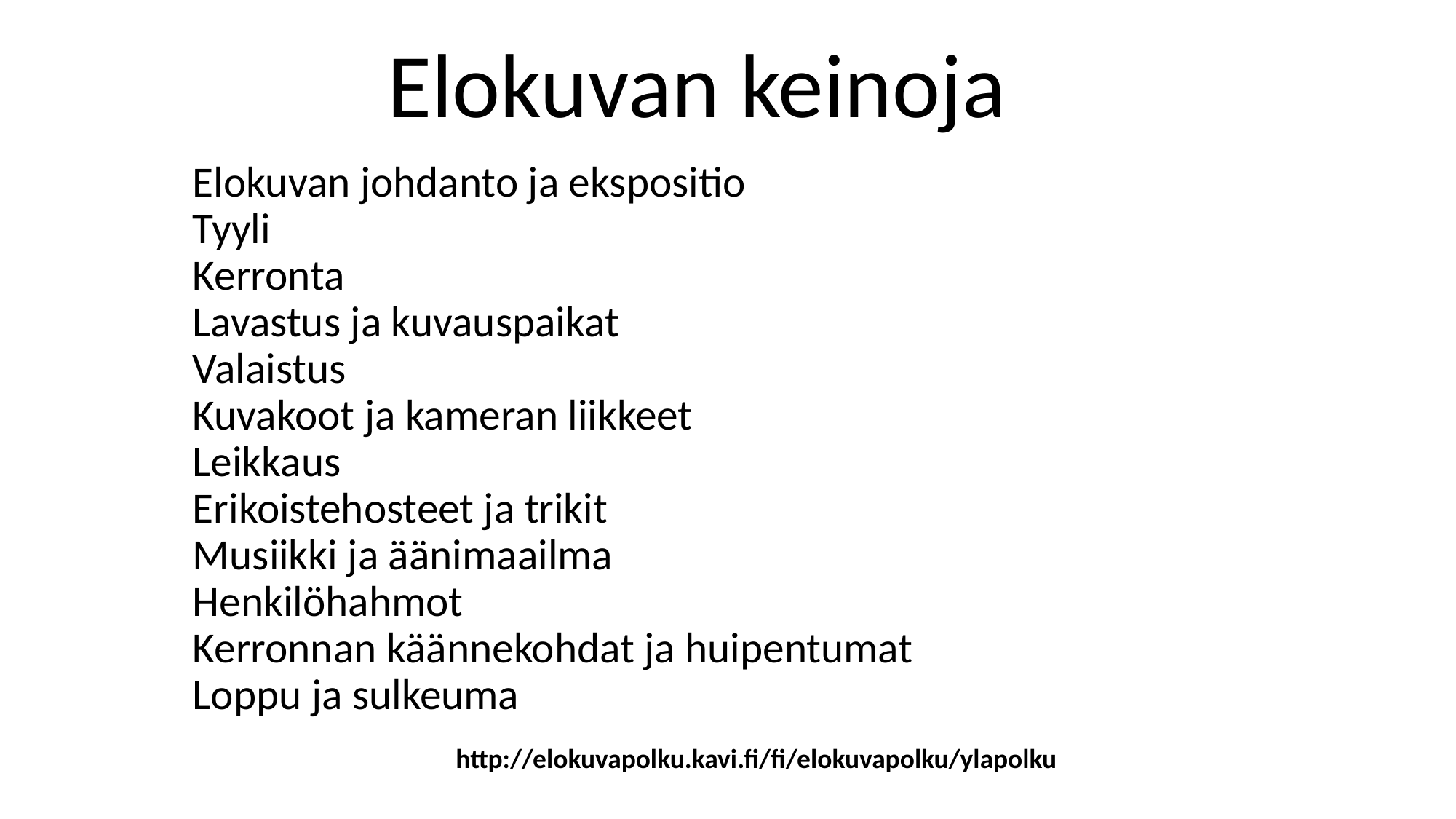

# Elokuvan keinoja
Elokuvan johdanto ja ekspositio
Tyyli
Kerronta
Lavastus ja kuvauspaikat
Valaistus
Kuvakoot ja kameran liikkeet
Leikkaus
Erikoistehosteet ja trikit
Musiikki ja äänimaailma
Henkilöhahmot
Kerronnan käännekohdat ja huipentumat
Loppu ja sulkeuma
http://elokuvapolku.kavi.fi/fi/elokuvapolku/ylapolku